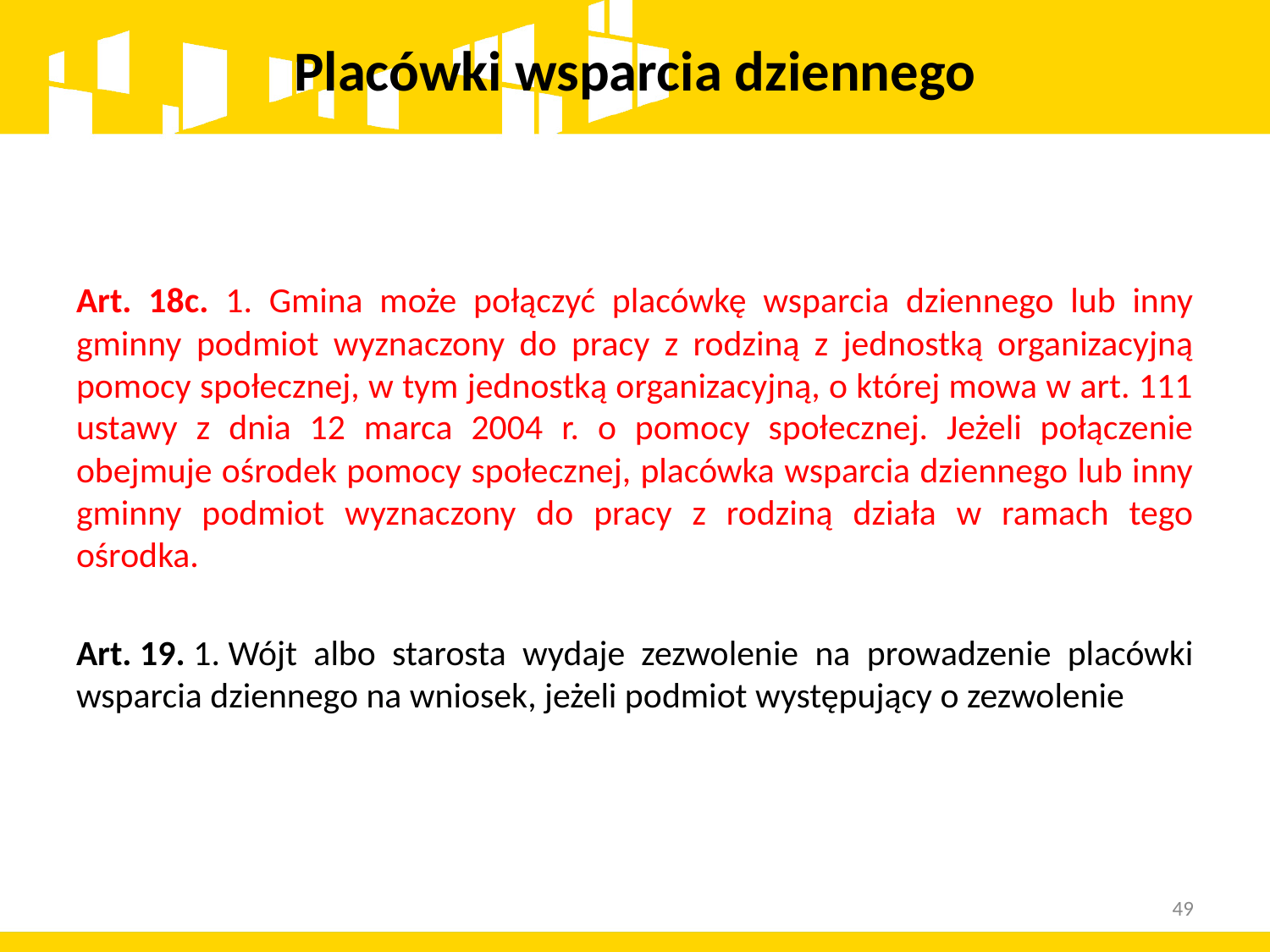

# Placówki wsparcia dziennego

Art. 18c. 1. Gmina może połączyć placówkę wsparcia dziennego lub inny gminny podmiot wyznaczony do pracy z rodziną z jednostką organizacyjną pomocy społecznej, w tym jednostką organizacyjną, o której mowa w art. 111 ustawy z dnia 12 marca 2004 r. o pomocy społecznej. Jeżeli połączenie obejmuje ośrodek pomocy społecznej, placówka wsparcia dziennego lub inny gminny podmiot wyznaczony do pracy z rodziną działa w ramach tego ośrodka.

Art. 19. 1. Wójt albo starosta wydaje zezwolenie na prowadzenie placówki wsparcia dziennego na wniosek, jeżeli podmiot występujący o zezwolenie
49